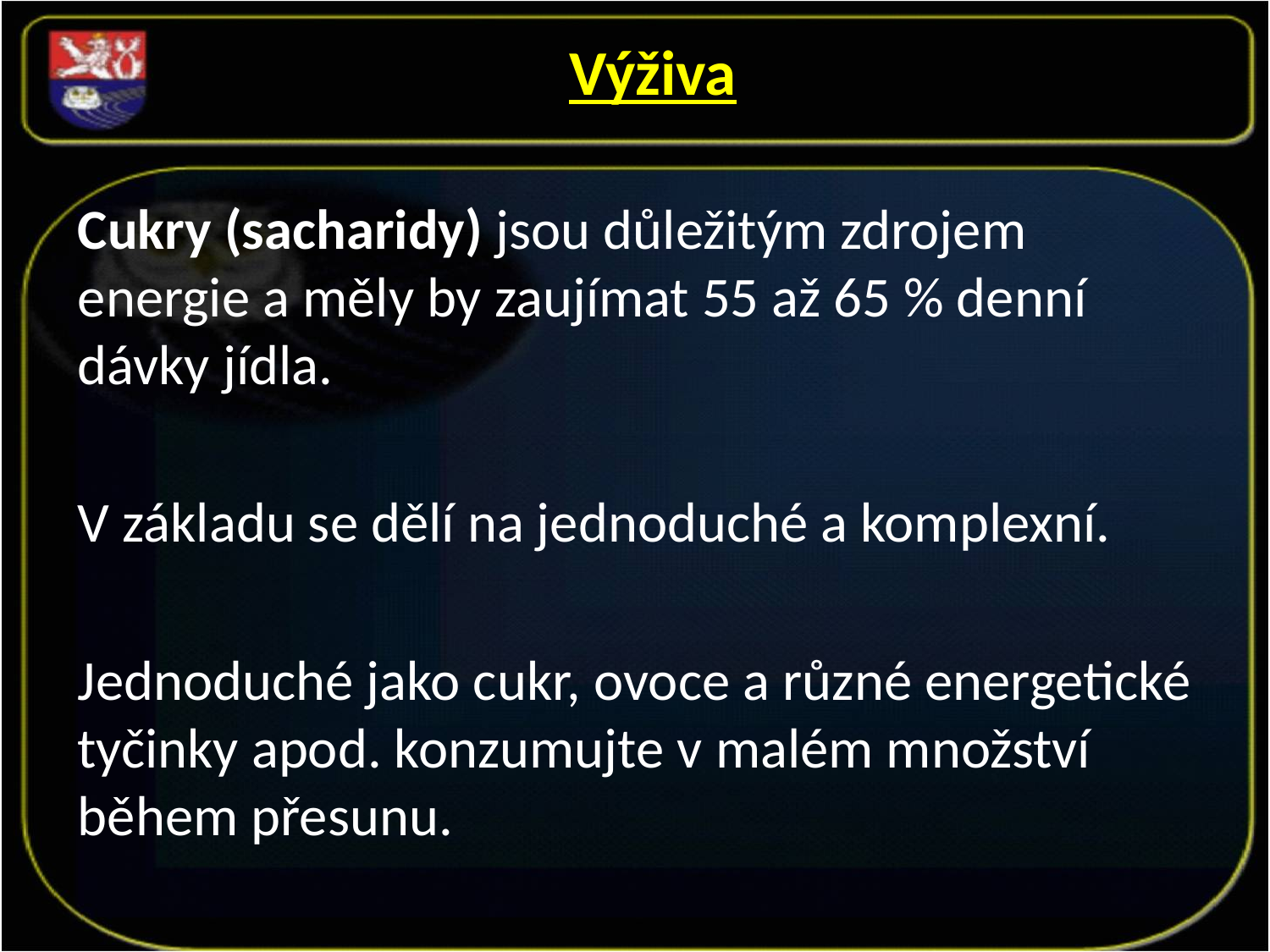

Výživa
Cukry (sacharidy) jsou důležitým zdrojem energie a měly by zaujímat 55 až 65 % denní dávky jídla.

V základu se dělí na jednoduché a komplexní.

Jednoduché jako cukr, ovoce a různé energetické tyčinky apod. konzumujte v malém množství během přesunu.